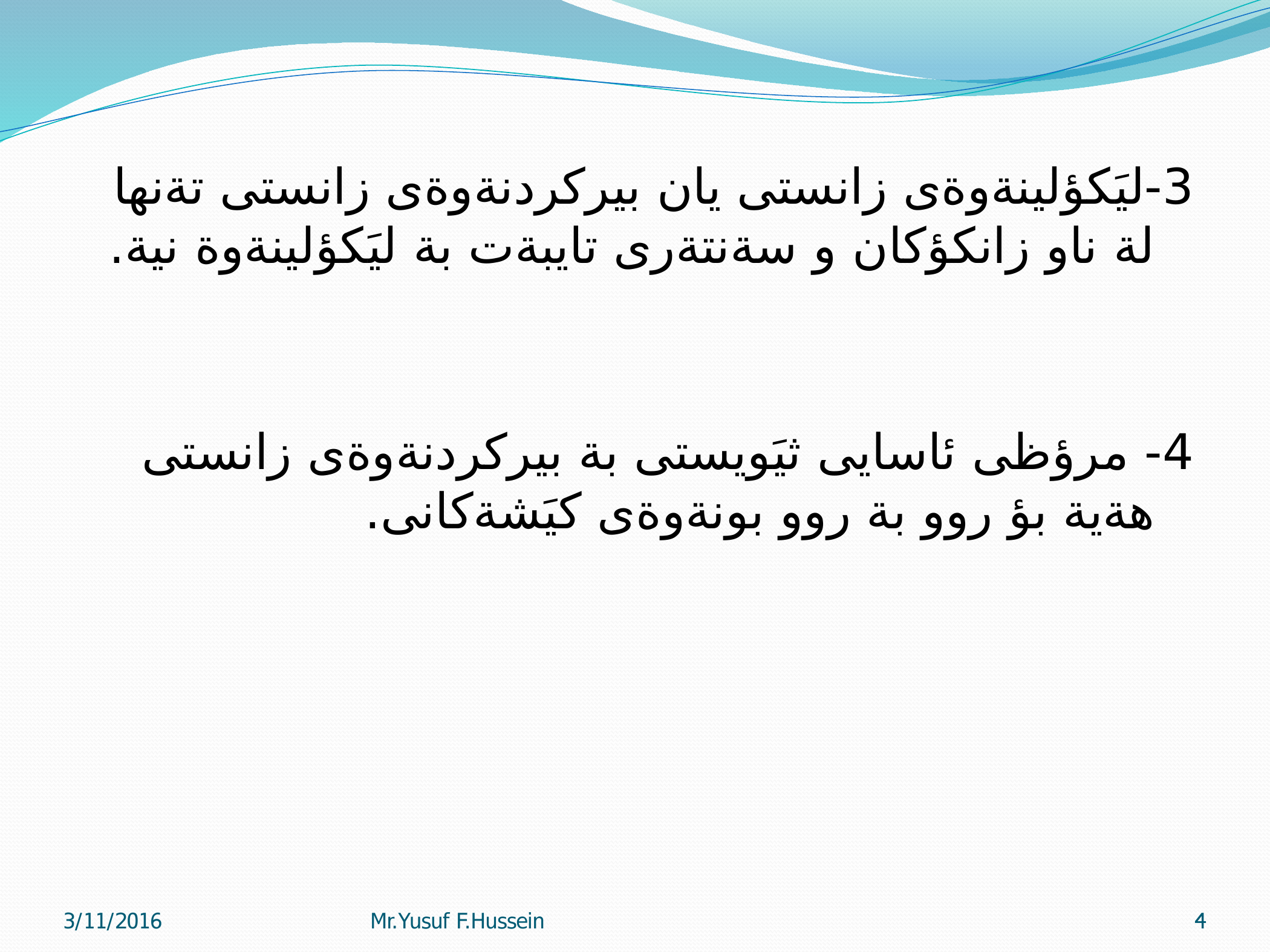

3-ليَكؤلينةوةى زانستى يان بيركردنةوةى زانستى تةنها لة ناو زانكؤكان و سةنتةرى تايبةت بة ليَكؤلينةوة نية.

4- مرؤظى ئاسايى ثيَويستى بة بيركردنةوةى زانستى هةية بؤ روو بة روو بونةوةى كيَشةكانى.

3/11/2016
Mr.Yusuf F.Hussein
4